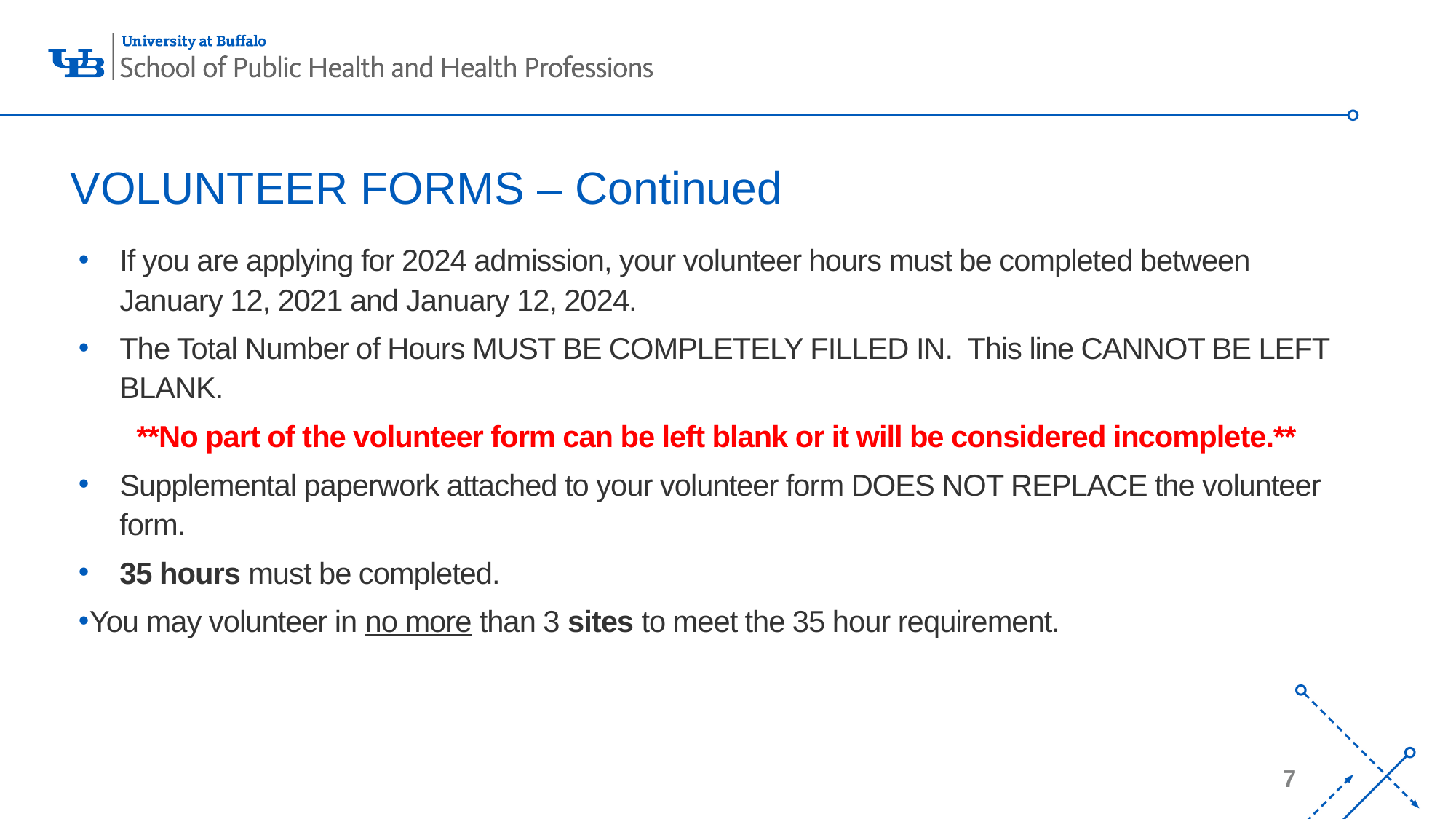

# VOLUNTEER FORMS – Continued
If you are applying for 2024 admission, your volunteer hours must be completed between January 12, 2021 and January 12, 2024.
The Total Number of Hours MUST BE COMPLETELY FILLED IN.  This line CANNOT BE LEFT BLANK.
**No part of the volunteer form can be left blank or it will be considered incomplete.**
Supplemental paperwork attached to your volunteer form DOES NOT REPLACE the volunteer form.
35 hours must be completed.
You may volunteer in no more than 3 sites to meet the 35 hour requirement.